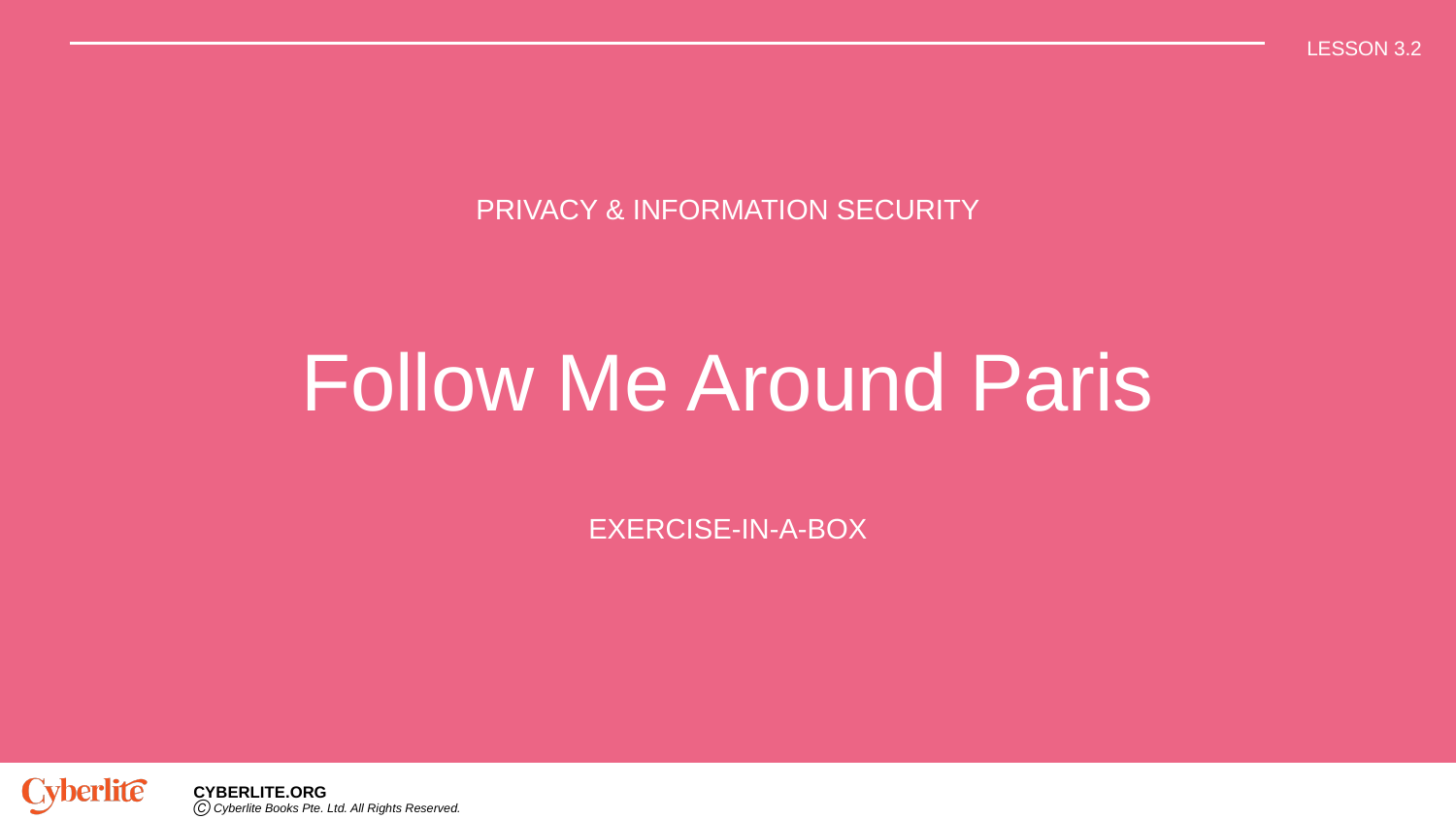

LESSON 3.2
# Follow Me Around Paris
PRIVACY & INFORMATION SECURITY
EXERCISE-IN-A-BOX